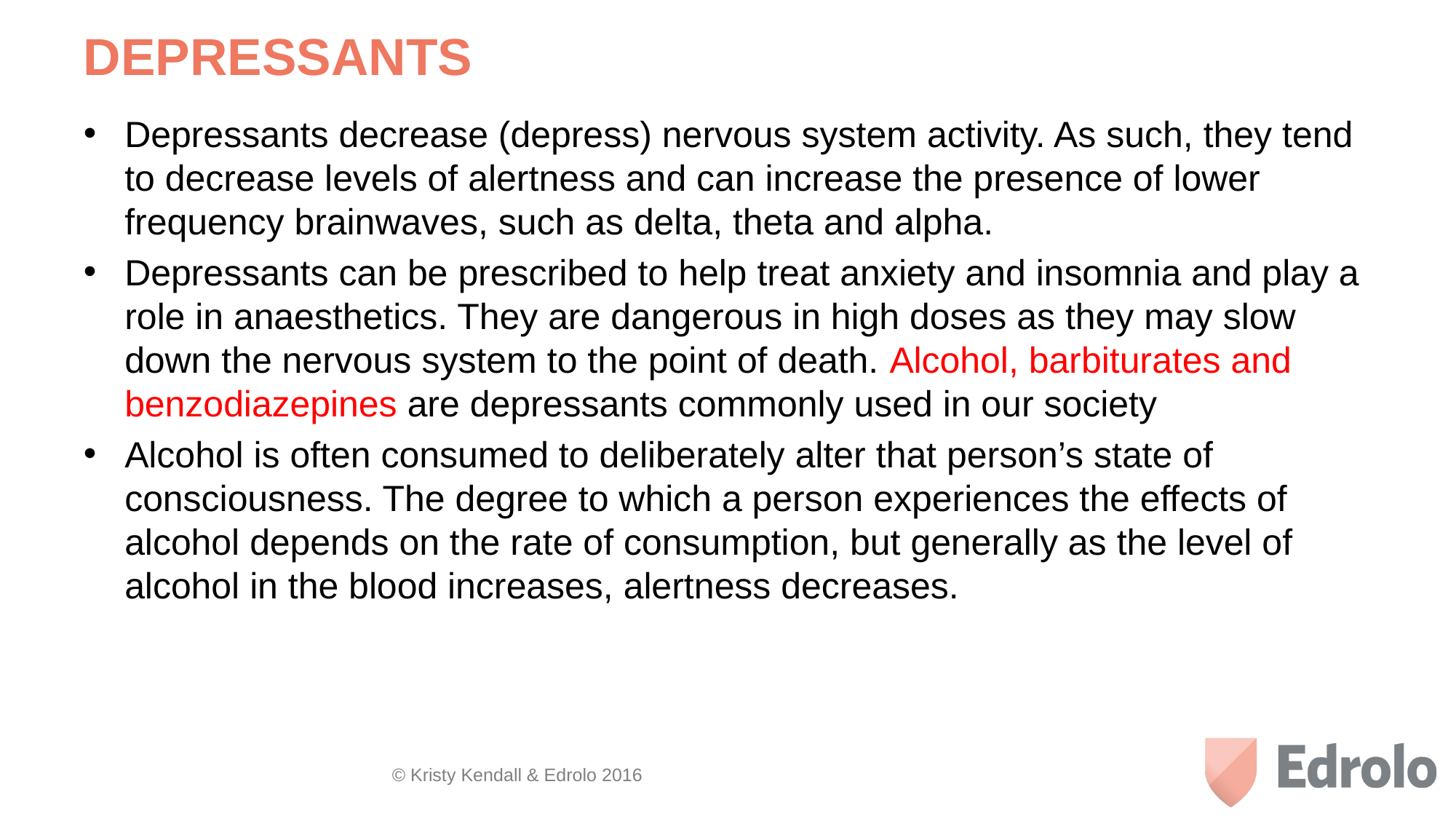

# DEPRESSANTS
Depressants decrease (depress) nervous system activity. As such, they tend to decrease levels of alertness and can increase the presence of lower frequency brainwaves, such as delta, theta and alpha.
Depressants can be prescribed to help treat anxiety and insomnia and play a role in anaesthetics. They are dangerous in high doses as they may slow down the nervous system to the point of death. Alcohol, barbiturates and benzodiazepines are depressants commonly used in our society
Alcohol is often consumed to deliberately alter that person’s state of consciousness. The degree to which a person experiences the effects of alcohol depends on the rate of consumption, but generally as the level of alcohol in the blood increases, alertness decreases.